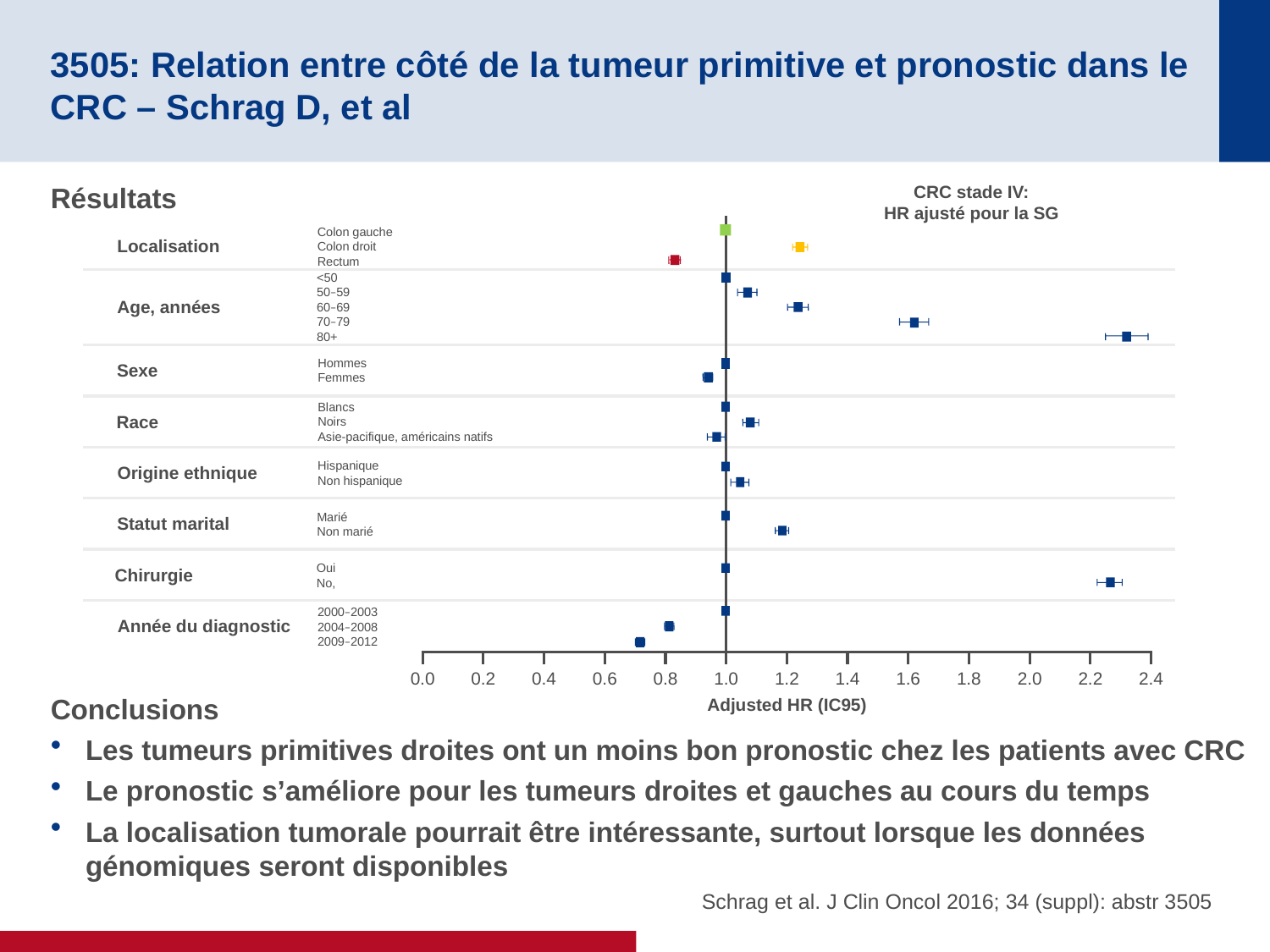

# 3505: Relation entre côté de la tumeur primitive et pronostic dans le CRC – Schrag D, et al
Résultats

Conclusions
Les tumeurs primitives droites ont un moins bon pronostic chez les patients avec CRC
Le pronostic s’améliore pour les tumeurs droites et gauches au cours du temps
La localisation tumorale pourrait être intéressante, surtout lorsque les données génomiques seront disponibles
CRC stade IV:
HR ajusté pour la SG
Colon gauche
Colon droit
Rectum

Localisation

<50
50–59
60–69
70–79
80+

Age, années

Hommes
Femmes
Sexe

Blancs
Noirs
Asie-pacifique, américains natifs

Race

Hispanique
Non hispanique
Origine ethnique

Marié
Non marié
Statut marital

Oui
No,
Chirurgie

2000–2003
2004–2008
2009–2012

Année du diagnostic

0.0
0.2
0.4
0.6
0.8
1.0
1.2
1.4
1.6
1.8
2.0
2.2
2.4
Adjusted HR (IC95)
 Schrag et al. J Clin Oncol 2016; 34 (suppl): abstr 3505